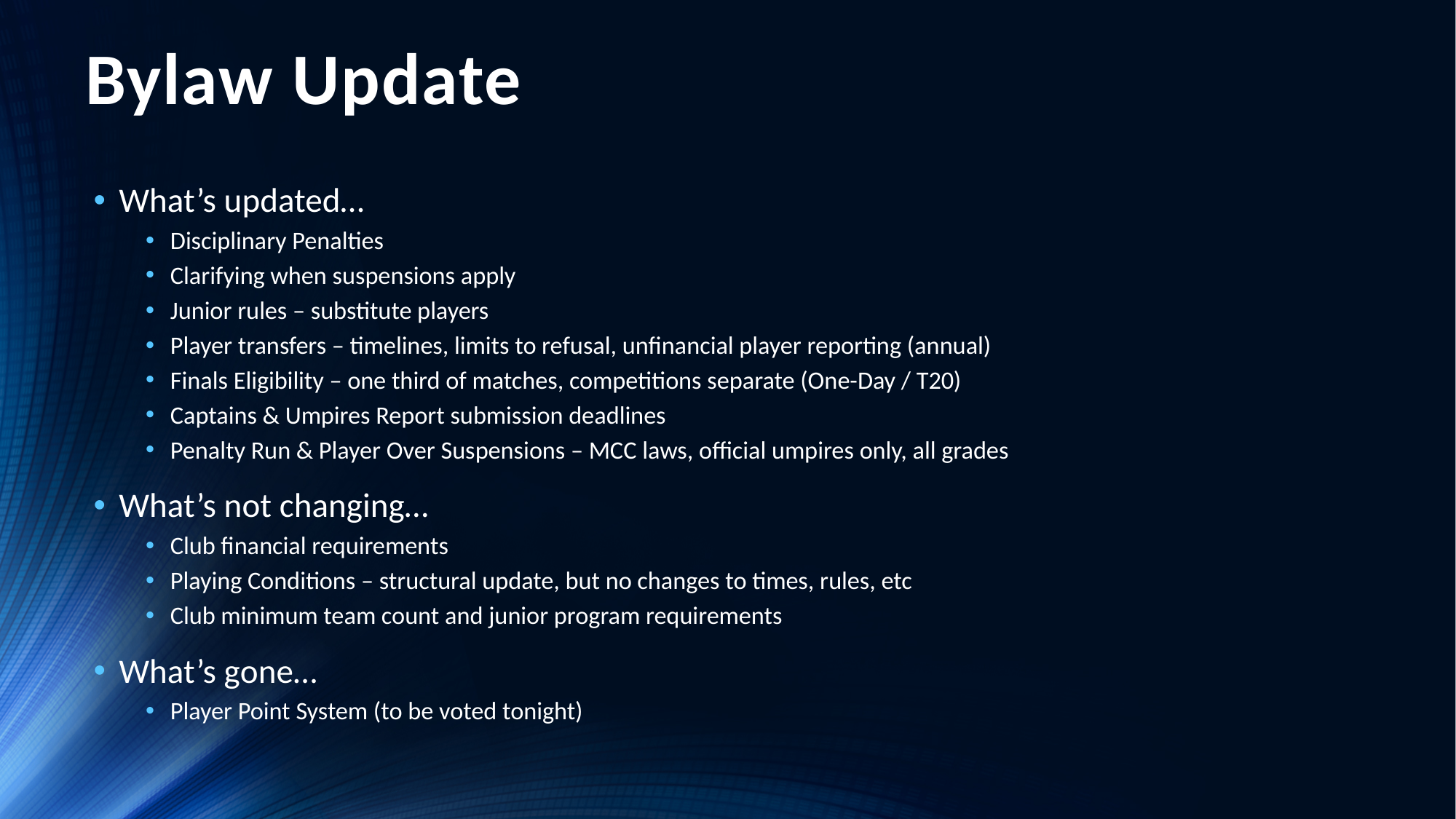

# Bylaw Update
What’s updated…
Disciplinary Penalties
Clarifying when suspensions apply
Junior rules – substitute players
Player transfers – timelines, limits to refusal, unfinancial player reporting (annual)
Finals Eligibility – one third of matches, competitions separate (One-Day / T20)
Captains & Umpires Report submission deadlines
Penalty Run & Player Over Suspensions – MCC laws, official umpires only, all grades
What’s not changing…
Club financial requirements
Playing Conditions – structural update, but no changes to times, rules, etc
Club minimum team count and junior program requirements
What’s gone…
Player Point System (to be voted tonight)